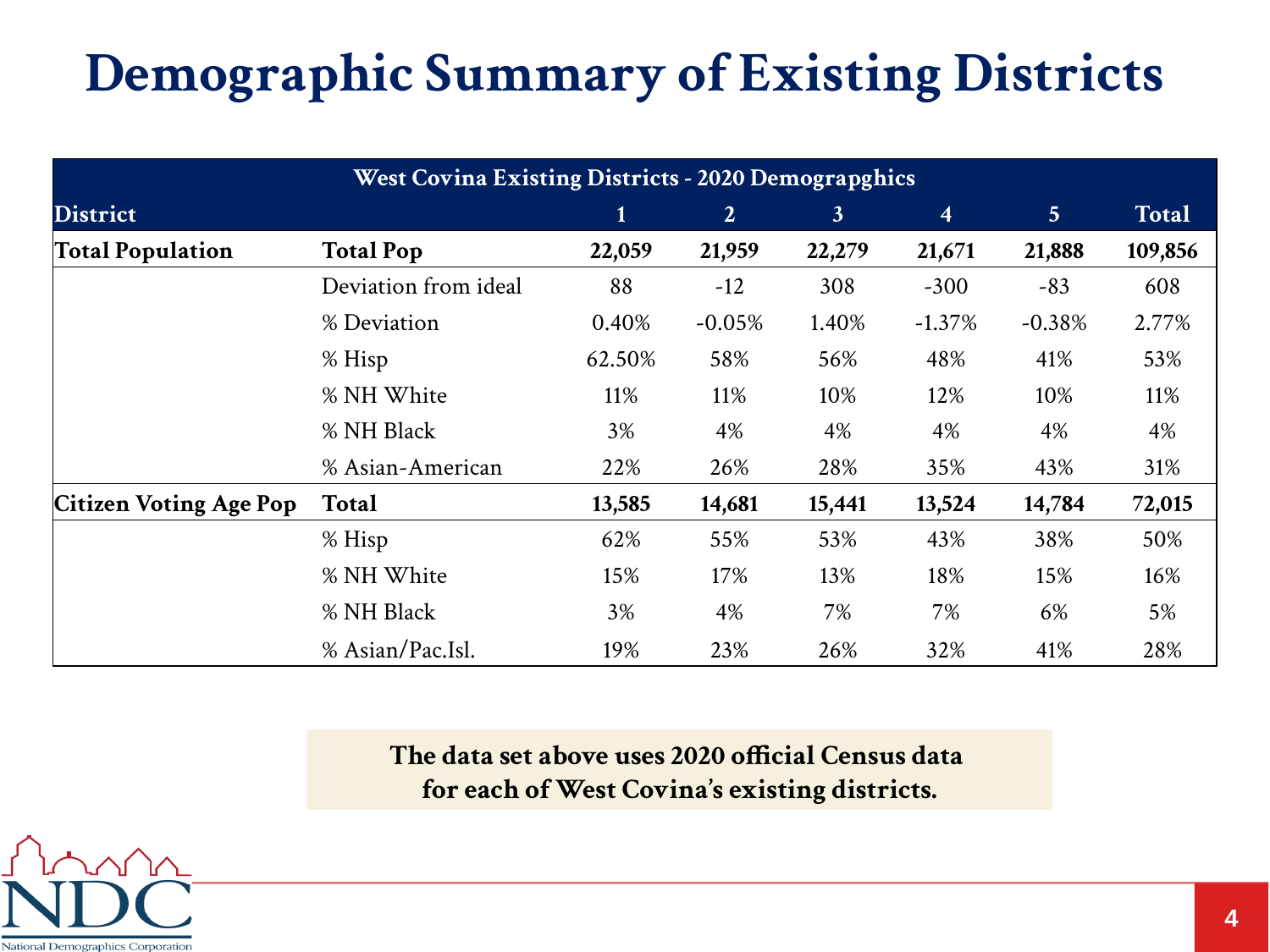

# Demographic Summary of Existing Districts
| West Covina Existing Districts - 2020 Demograpghics |  |  |  |  |  |  |  |  |  |
| --- | --- | --- | --- | --- | --- | --- | --- | --- | --- |
| District |  |  |  | 1 | 2 | 3 | 4 | 5 | Total |
| Total Population |  | Total Pop |  | 22,059 | 21,959 | 22,279 | 21,671 | 21,888 | 109,856 |
|  |  | Deviation from ideal |  | 88 | -12 | 308 | -300 | -83 | 608 |
|  |  | % Deviation |  | 0.40% | -0.05% | 1.40% | -1.37% | -0.38% | 2.77% |
|  |  | % Hisp |  | 62.50% | 58% | 56% | 48% | 41% | 53% |
|  |  | % NH White |  | 11% | 11% | 10% | 12% | 10% | 11% |
|  |  | % NH Black |  | 3% | 4% | 4% | 4% | 4% | 4% |
|  |  | % Asian-American |  | 22% | 26% | 28% | 35% | 43% | 31% |
| Citizen Voting Age Pop |  | Total |  | 13,585 | 14,681 | 15,441 | 13,524 | 14,784 | 72,015 |
|  |  | % Hisp |  | 62% | 55% | 53% | 43% | 38% | 50% |
|  |  | % NH White |  | 15% | 17% | 13% | 18% | 15% | 16% |
|  |  | % NH Black |  | 3% | 4% | 7% | 7% | 6% | 5% |
|  |  | % Asian/Pac.Isl. |  | 19% | 23% | 26% | 32% | 41% | 28% |
The data set above uses 2020 official Census data
for each of West Covina’s existing districts.